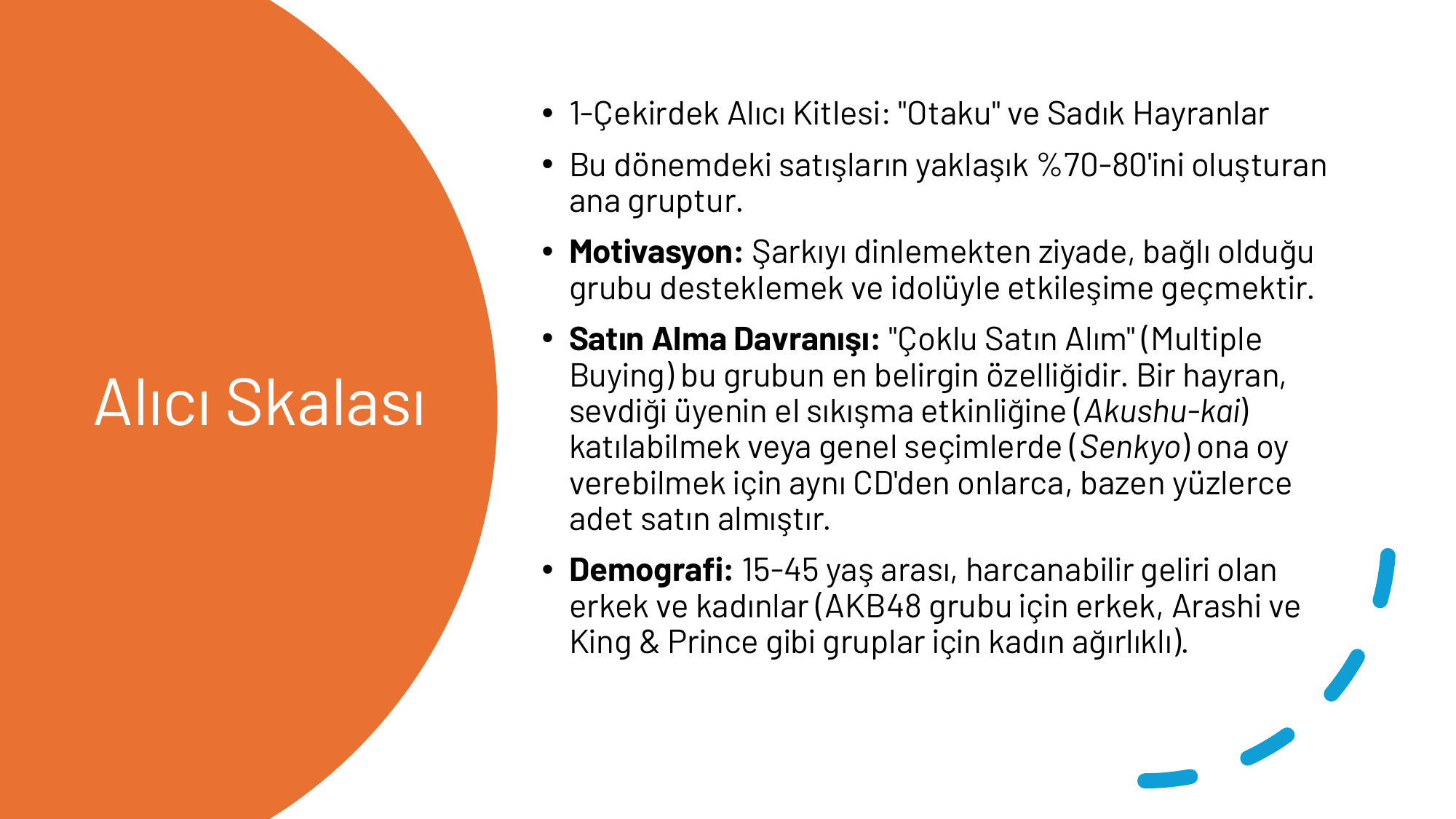

1-Çekirdek Alıcı Kitlesi: "Otaku" ve Sadık Hayranlar
Bu dönemdeki satışların yaklaşık %70-80'ini oluşturan ana gruptur.
Motivasyon: Şarkıyı dinlemekten ziyade, bağlı olduğu grubu desteklemek ve idolüyle etkileşime geçmektir.
Satın Alma Davranışı: "Çoklu Satın Alım" (Multiple Buying) bu grubun en belirgin özelliğidir. Bir hayran, sevdiği üyenin el sıkışma etkinliğine (Akushu-kai) katılabilmek veya genel seçimlerde (Senkyo) ona oy verebilmek için aynı CD'den onlarca, bazen yüzlerce adet satın almıştır.
Demografi: 15-45 yaş arası, harcanabilir geliri olan erkek ve kadınlar (AKB48 grubu için erkek, Arashi ve King & Prince gibi gruplar için kadın ağırlıklı).

# Alıcı Skalası